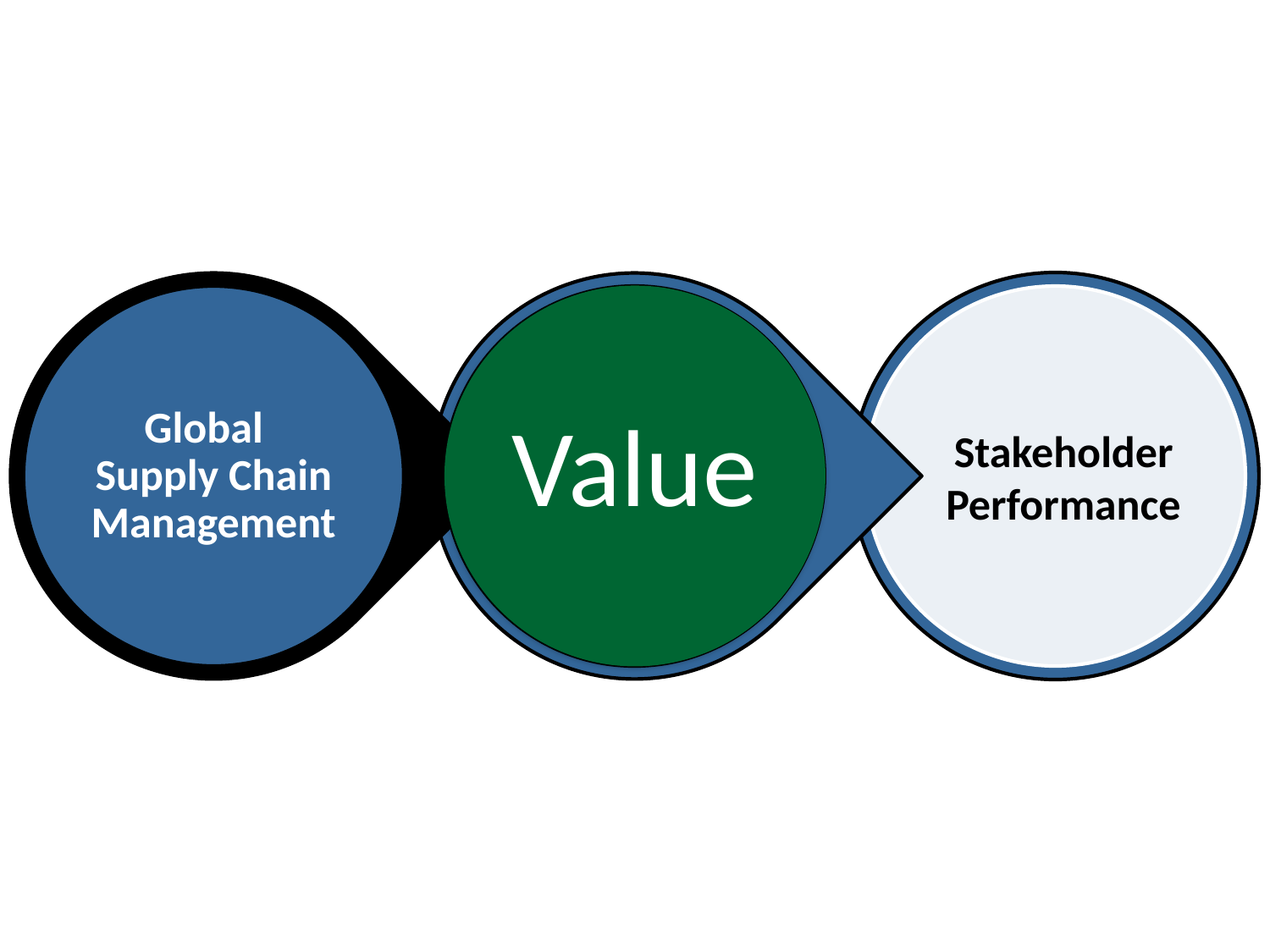

Conversion (Firm and SBU Activities, Behaviors)
Global   Supply Chain Management

Value
Stakeholder Performance